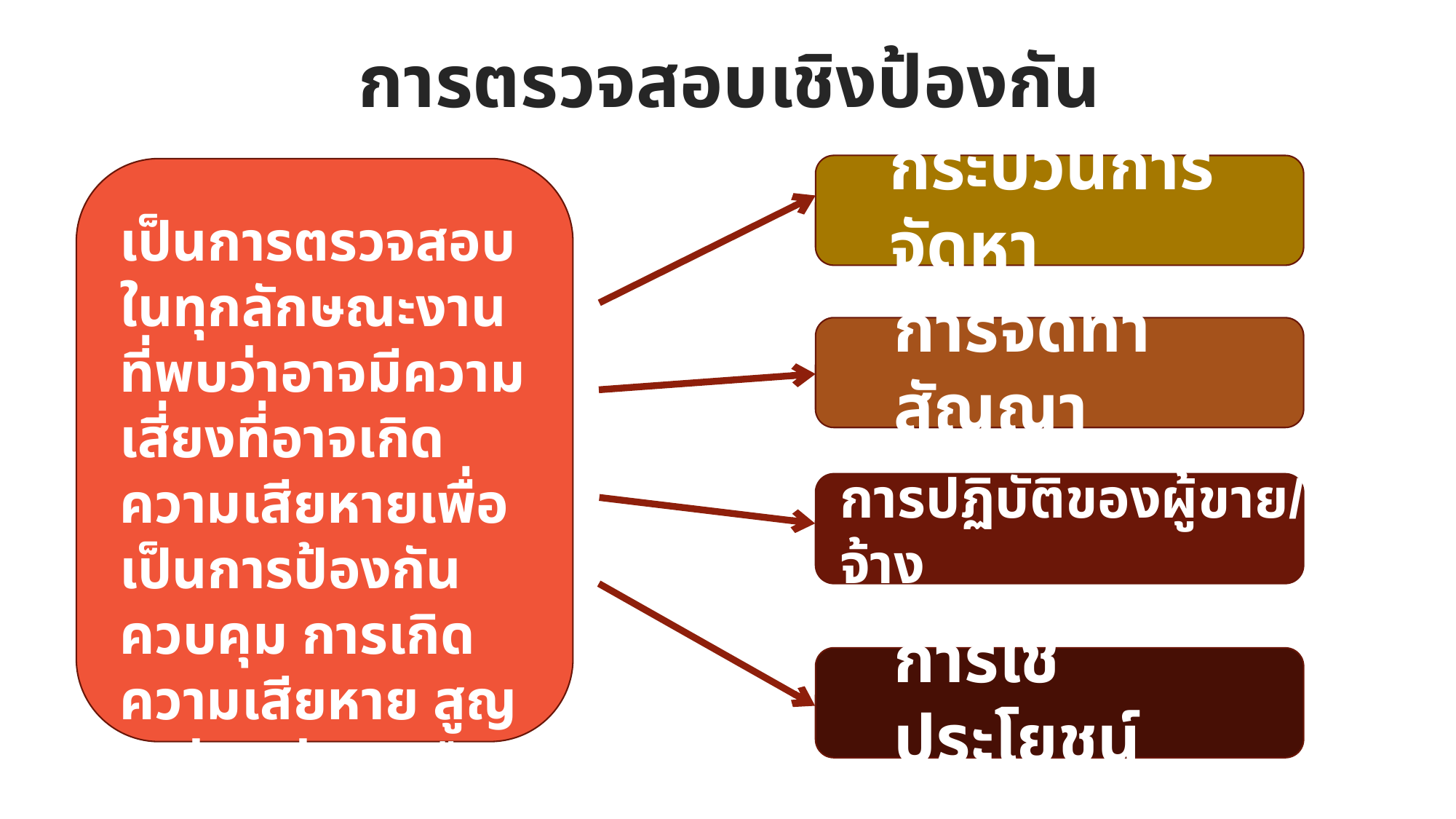

การตรวจสอบเชิงป้องกัน

กระบวนการจัดหา

เป็นการตรวจสอบในทุกลักษณะงานที่พบว่าอาจมีความเสี่ยงที่อาจเกิดความเสียหายเพื่อเป็นการป้องกัน ควบคุม การเกิดความเสียหาย สูญเปล่า แก่เงินหรือทรัพย์สินของรัฐ

การจัดทำสัญญา

การปฏิบัติของผู้ขาย/ผู้รับจ้าง

การใช้ประโยชน์